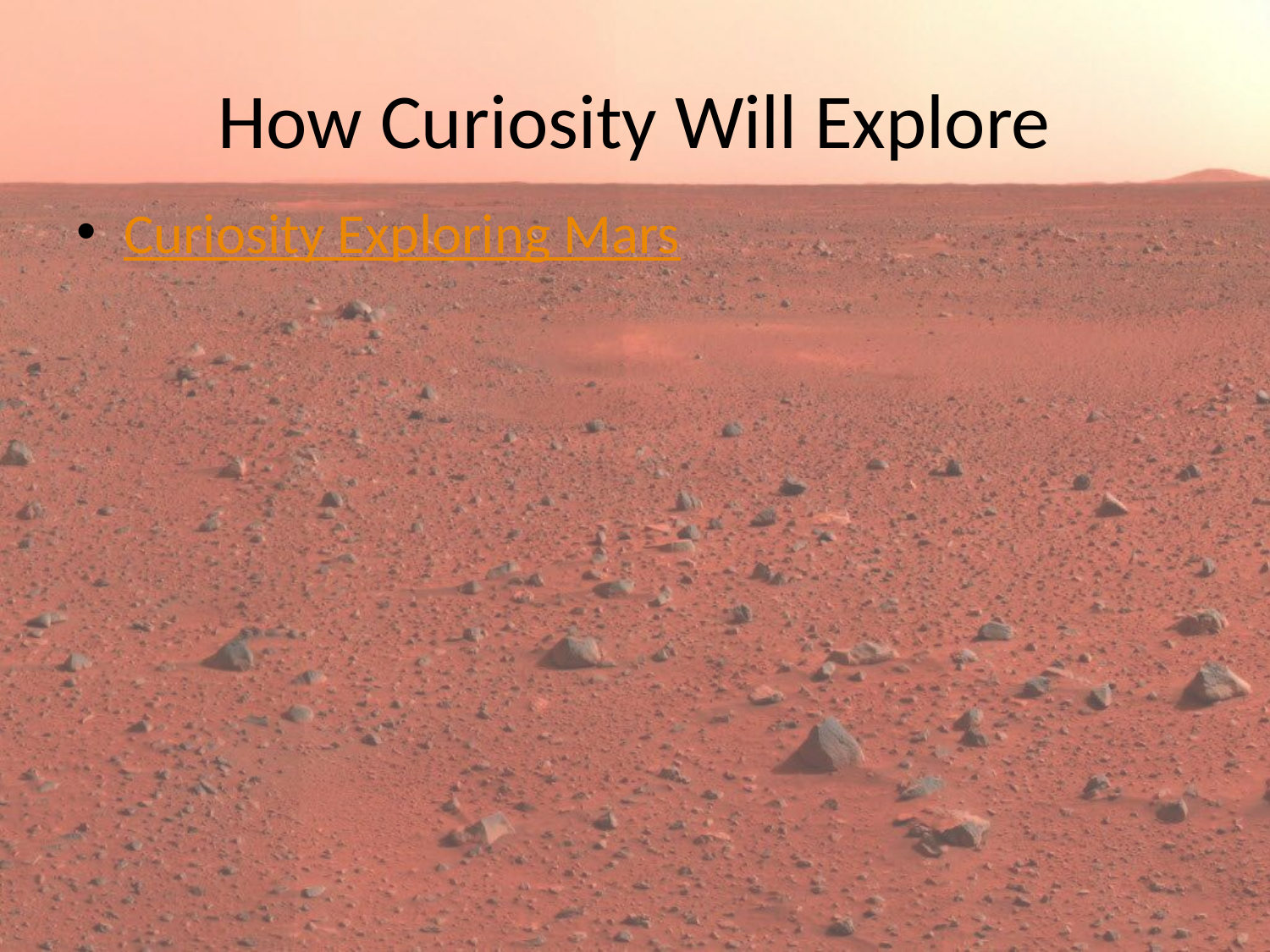

# How Curiosity Will Explore
Curiosity Exploring Mars